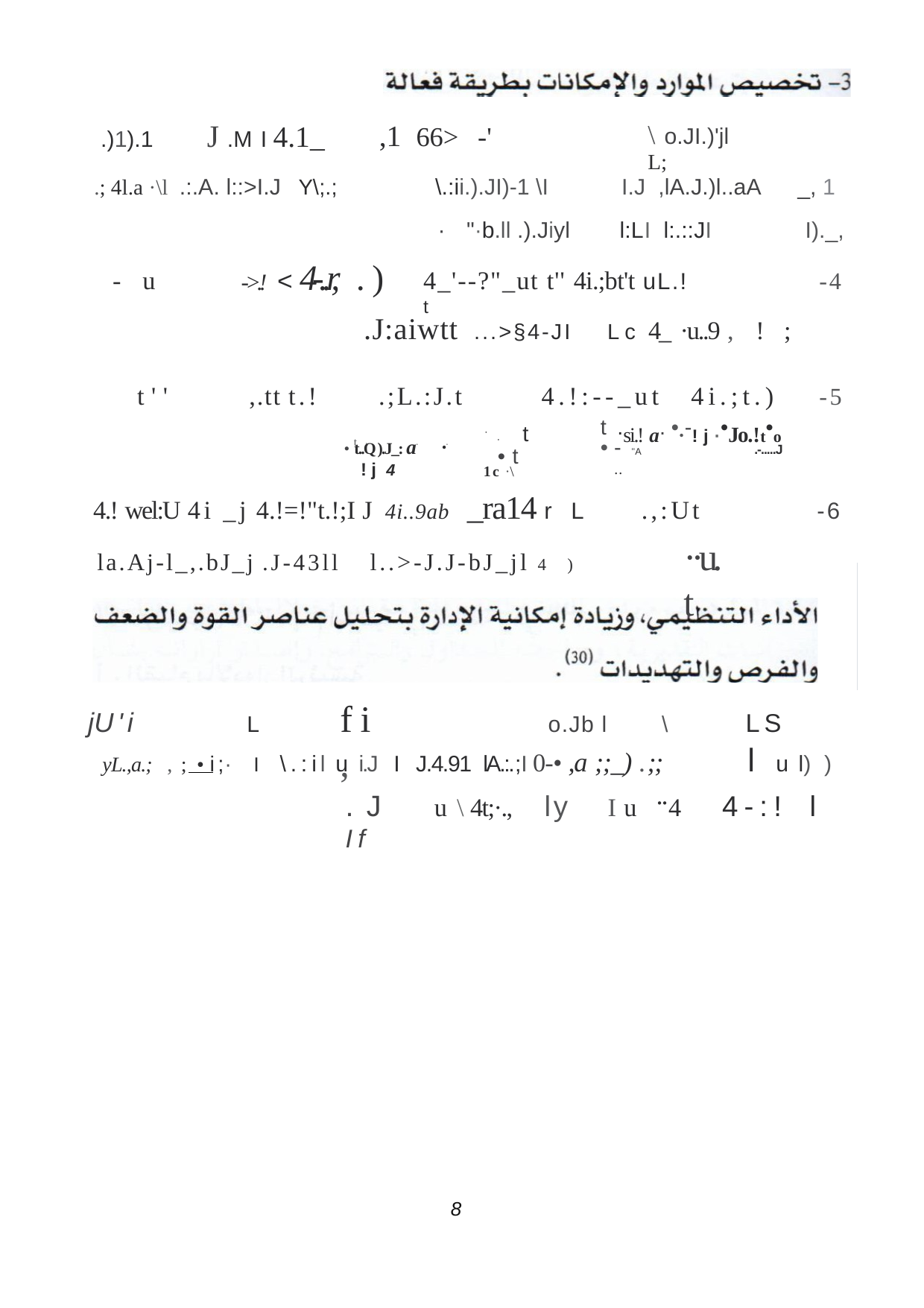

| .)1).1 J .M I 4.1\_ | ,1 66> -' | \ o.JI.)'jl L; |  |
| --- | --- | --- | --- |
| .; 4l.a ·\l .:.A. l::>I.J Y\;.; | \.:ii.).JI)-1 \I "·b.ll .).Jiyl | I.J ,lA.J.)l..aA l:LI l:.::JI | \_, 1 I).\_, |
->.!   < 4-..r,	.)
-u
4_'--?"_ut t'' 4i.;bt't uL.! t
-4
.J:aiwtt
...>§4-JI	Lc 4_  ·u..9 ,	!;
t''
,.tt t.!
.;L.:J.t
4.!:--_ut
4i.;t.)	-5
•    t	• t
1c ·\
t .si.! a.•·-!j·•Jo.!t•o  • - "A
..
• t   L ).J_: a•   ·•     !j 4
t..Q
.-.....J
4.! wel:U 4i _j 4.!=!"t.!;I J  4i..9ab   _ra14 rL

la.Aj-l_,.bJ_j .J-43ll	l..>-J.J-bJ_jl 4)
.,:Ut

··u.t
-6

fi	,
jU'i
LS
lul))
\

yL.,a.;   , ;•i;·  I	\.:il ui.J	IJ.4.91  lA.:.;I0-• ,a ;;_) .;;	..
L
o.Jb l

.J	u\ 4t;·.,	ly	I u4 4-:!  l If
8